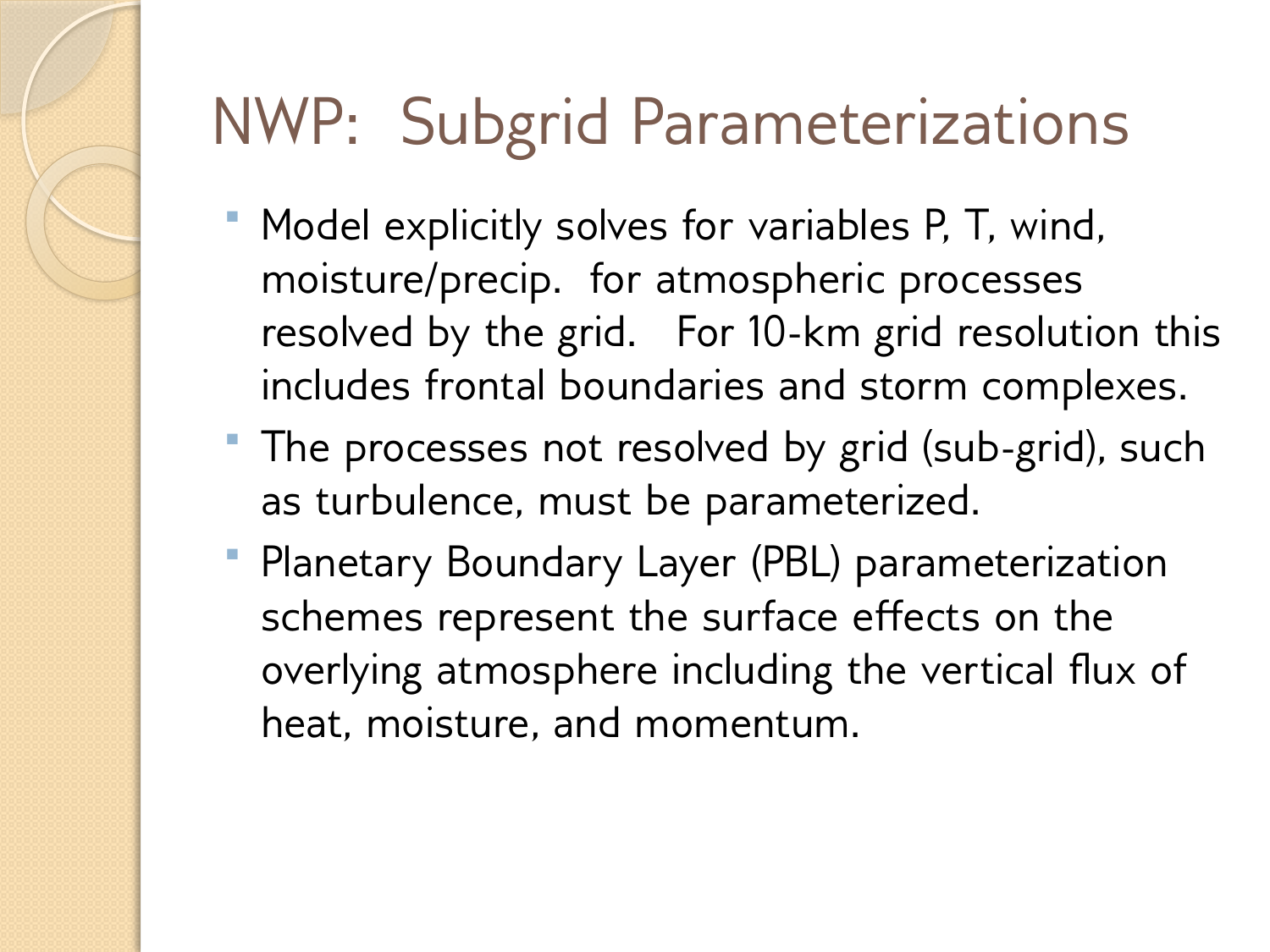

# NWP:  Subgrid Parameterizations

Model explicitly solves for variables P, T, wind, moisture/precip.  for atmospheric processes resolved by the grid.   For 10-km grid resolution this includes frontal boundaries and storm complexes.
The processes not resolved by grid (sub-grid), such as turbulence, must be parameterized.
Planetary Boundary Layer (PBL) parameterization schemes represent the surface effects on the overlying atmosphere including the vertical flux of heat, moisture, and momentum.